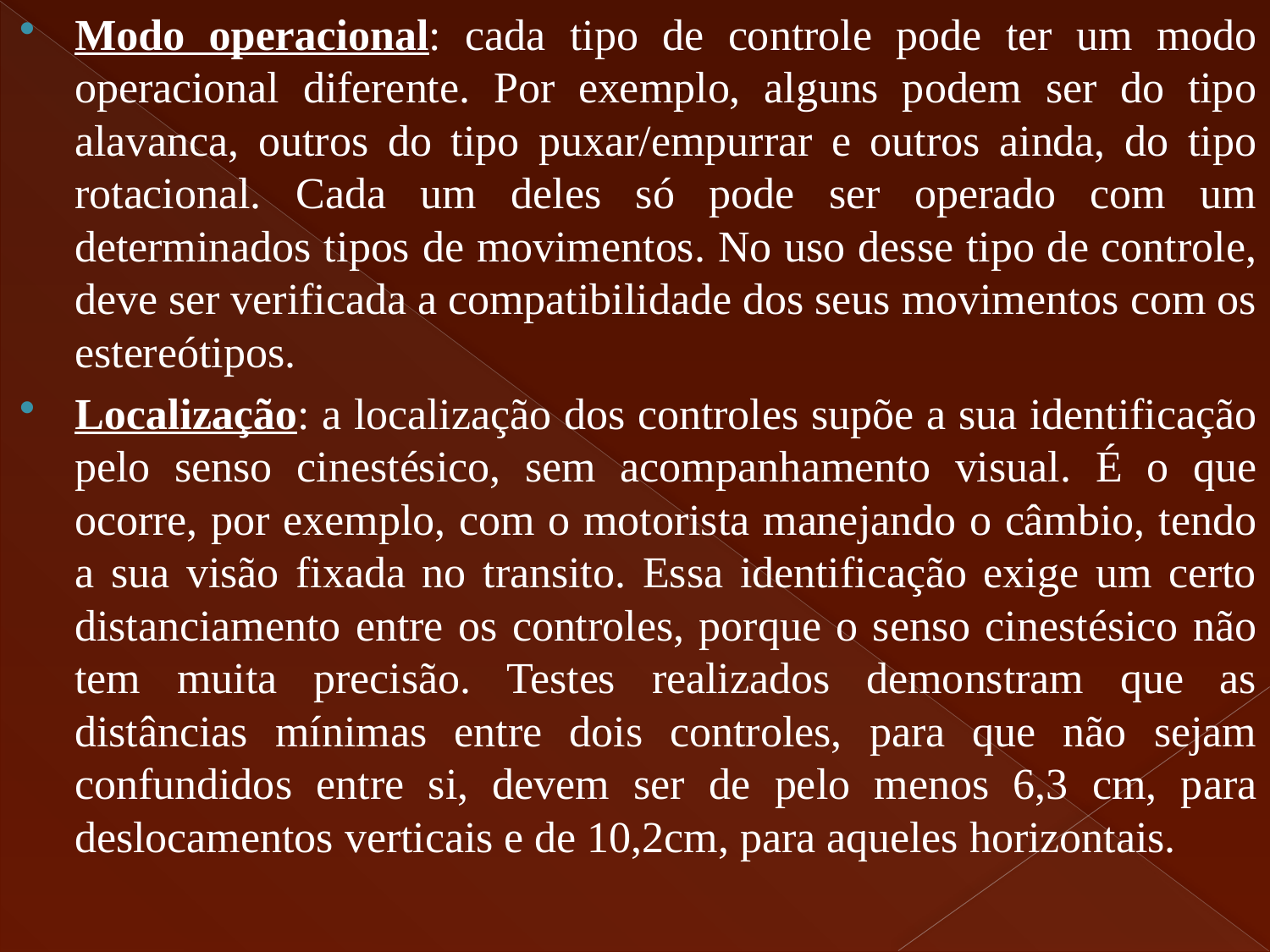

Modo operacional: cada tipo de controle pode ter um modo operacional diferente. Por exemplo, alguns podem ser do tipo alavanca, outros do tipo puxar/empurrar e outros ainda, do tipo rotacional. Cada um deles só pode ser operado com um determinados tipos de movimentos. No uso desse tipo de controle, deve ser verificada a compatibilidade dos seus movimentos com os estereótipos.
Localização: a localização dos controles supõe a sua identificação pelo senso cinestésico, sem acompanhamento visual. É o que ocorre, por exemplo, com o motorista manejando o câmbio, tendo a sua visão fixada no transito. Essa identificação exige um certo distanciamento entre os controles, porque o senso cinestésico não tem muita precisão. Testes realizados demonstram que as distâncias mínimas entre dois controles, para que não sejam confundidos entre si, devem ser de pelo menos 6,3 cm, para deslocamentos verticais e de 10,2cm, para aqueles horizontais.